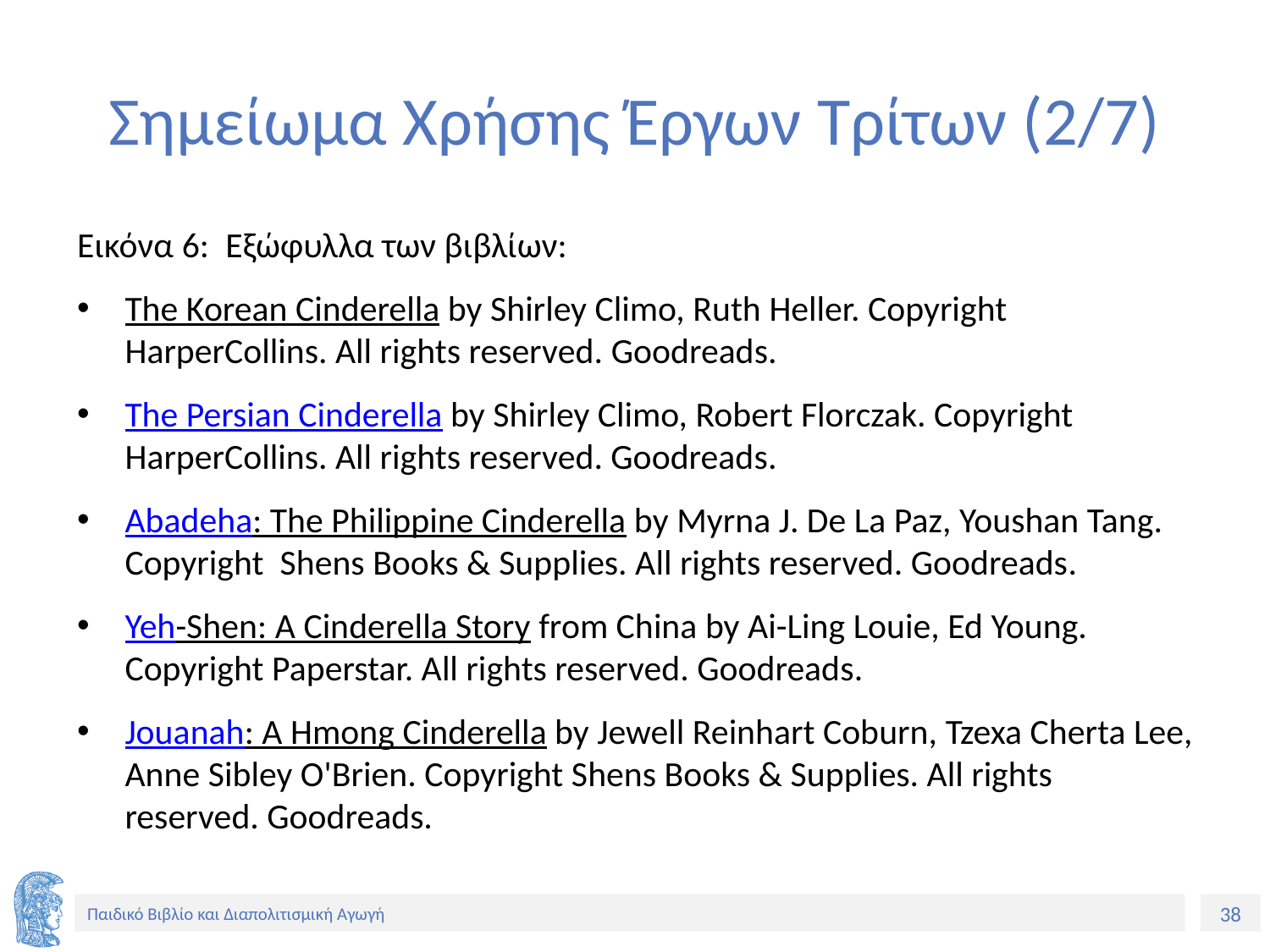

# Σημείωμα Χρήσης Έργων Τρίτων (2/7)
Εικόνα 6:  Εξώφυλλα των βιβλίων:
The Korean Cinderella by Shirley Climo, Ruth Heller. Copyright HarperCollins. All rights reserved. Goodreads.
The Persian Cinderella by Shirley Climo, Robert Florczak. Copyright HarperCollins. All rights reserved. Goodreads.
Abadeha: The Philippine Cinderella by Myrna J. De La Paz, Youshan Tang. Copyright  Shens Books & Supplies. All rights reserved. Goodreads.
Yeh-Shen: A Cinderella Story from China by Ai-Ling Louie, Ed Young. Copyright Paperstar. All rights reserved. Goodreads.
Jouanah: A Hmong Cinderella by Jewell Reinhart Coburn, Tzexa Cherta Lee, Anne Sibley O'Brien. Copyright Shens Books & Supplies. All rights reserved. Goodreads.